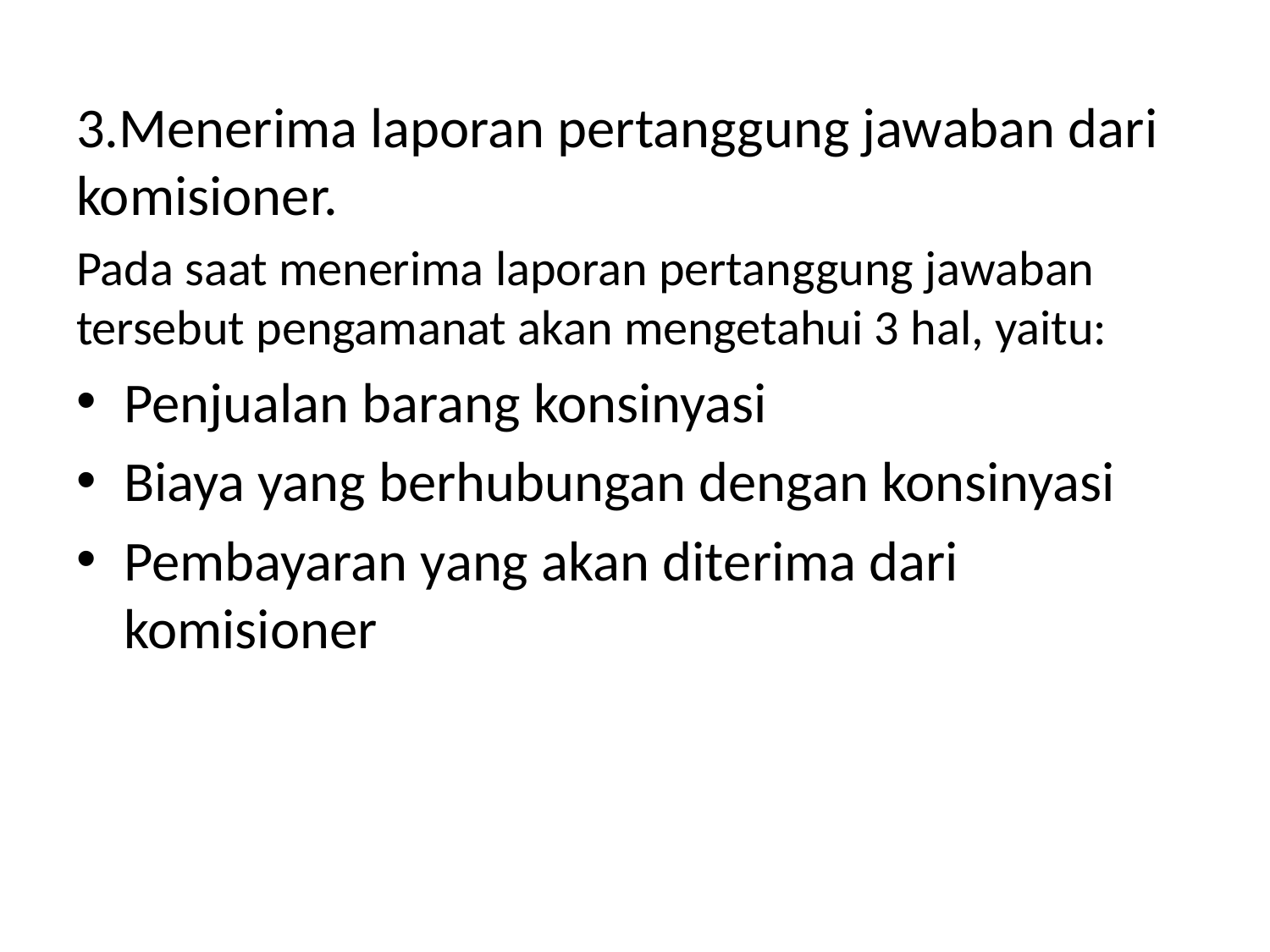

3.Menerima laporan pertanggung jawaban dari komisioner.
Pada saat menerima laporan pertanggung jawaban tersebut pengamanat akan mengetahui 3 hal, yaitu:
Penjualan barang konsinyasi
Biaya yang berhubungan dengan konsinyasi
Pembayaran yang akan diterima dari komisioner